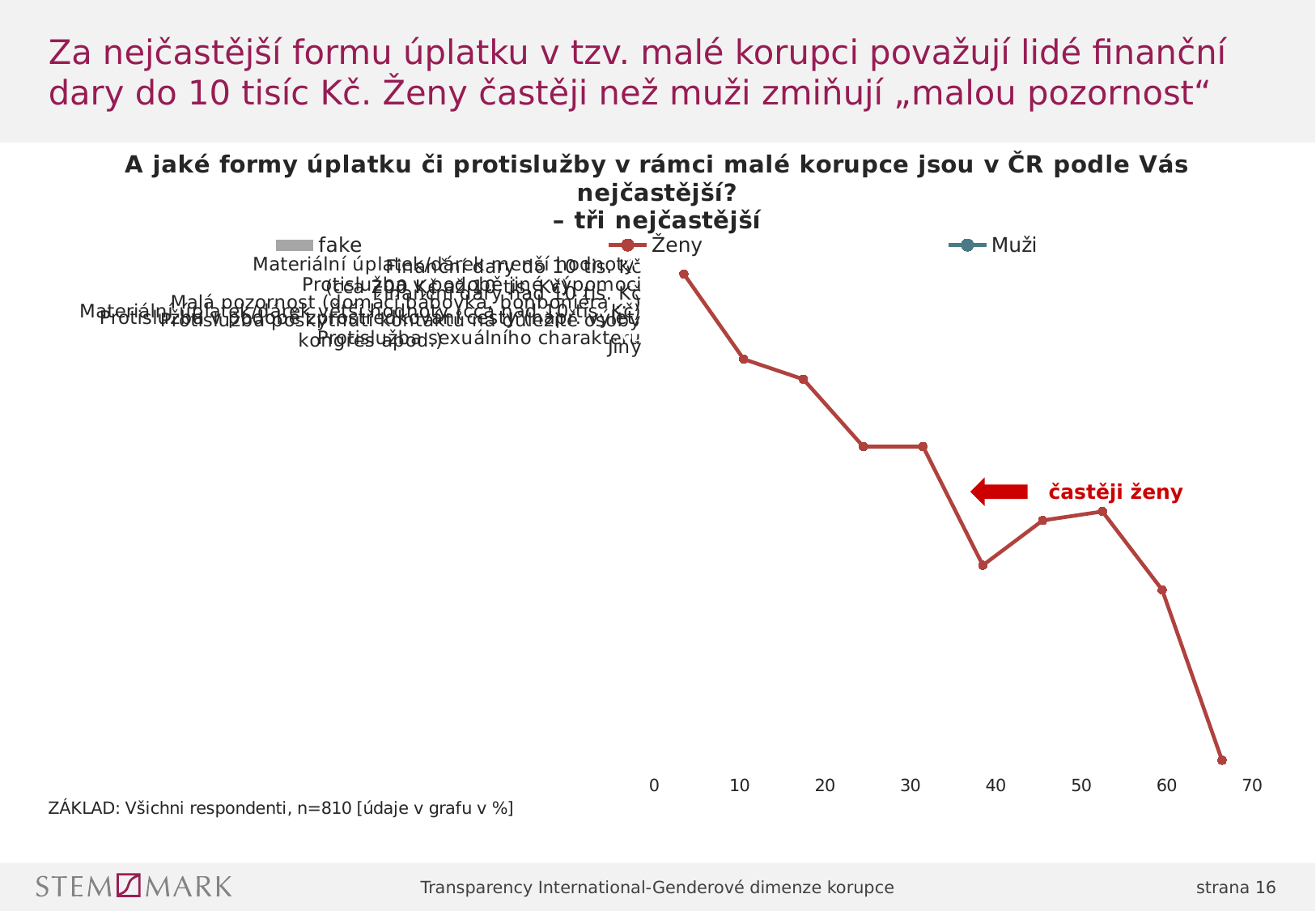

# Za nejčastější formu úplatku v tzv. malé korupci považují lidé finanční dary do 10 tisíc Kč. Ženy častěji než muži zmiňují „malou pozornost“

### Chart

| Category | fake | Celkem | Muži | Ženy |
|---|---|---|---|---|
| Finanční dary do 10 tis. Kč | None | 58.51851851851851 | 10.0 | 10.0 |
| Materiální úplatek/dárek menší hodnoty
(cca 200 Kč až 10 tis. Kč) | None | 35.80246913580247 | 9.0 | 9.0 |
| Protislužba v podobě jiné výpomoci | None | 30.617283950617285 | 8.0 | 8.0 |
| Finanční dary nad 10 tis. Kč | None | 30.37037037037037 | 7.0 | 7.0 |
| Malá pozornost (domácí bábovka, bonboniéra …) | None | 29.38271604938272 | 6.0 | 6.0 |
| Materiální úplatek/dárek větší hodnoty (cca nad 10 tis. Kč) | None | 22.098765432098766 | 5.0 | 5.0 |
| Protislužba poskytnutí kontaktů na důležité osoby | None | 19.012345679012345 | 4.0 | 4.0 |
| Protislužba v podobě zprostředkování cesty (např. výlet, kongres apod.) | None | 14.19753086419753 | 3.0 | 3.0 |
| Protislužba sexuálního charakteru | None | 13.456790123456791 | 2.0 | 2.0 |
| Jiný | None | 0.9876543209876543 | 1.0 | 1.0 |
častěji ženy